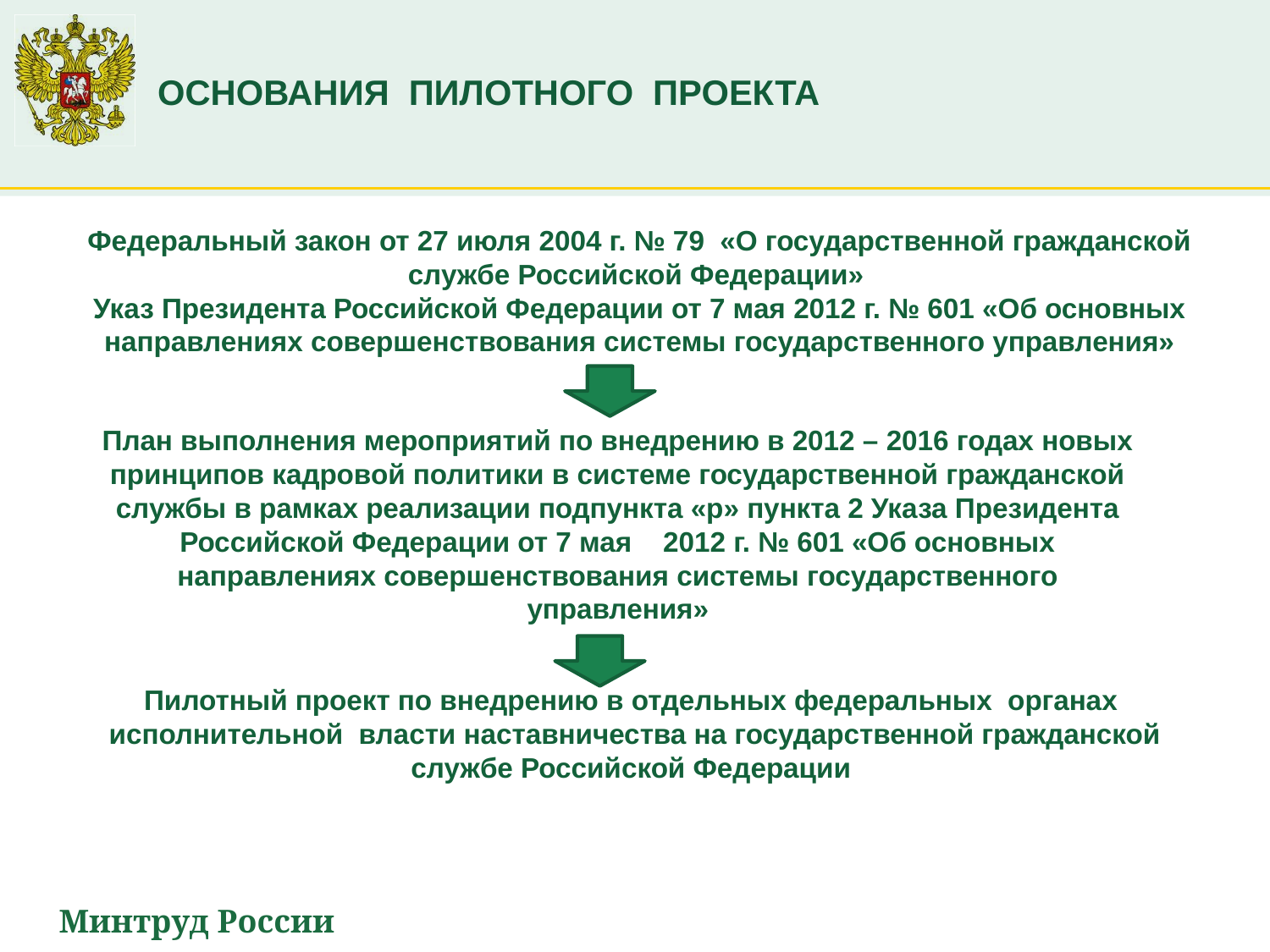

# ОСНОВАНИЯ  ПИЛОТНОГО  ПРОЕКТА
Федеральный закон от 27 июля 2004 г. № 79  «О государственной гражданской службе Российской Федерации»
Указ Президента Российской Федерации от 7 мая 2012 г. № 601 «Об основных направлениях совершенствования системы государственного управления»

План выполнения мероприятий по внедрению в 2012 – 2016 годах новых принципов кадровой политики в системе государственной гражданской службы в рамках реализации подпункта «р» пункта 2 Указа Президента Российской Федерации от 7 мая    2012 г. № 601 «Об основных направлениях совершенствования системы государственного управления»

Пилотный проект по внедрению в отдельных федеральных  органах  исполнительной  власти наставничества на государственной гражданской службе Российской Федерации